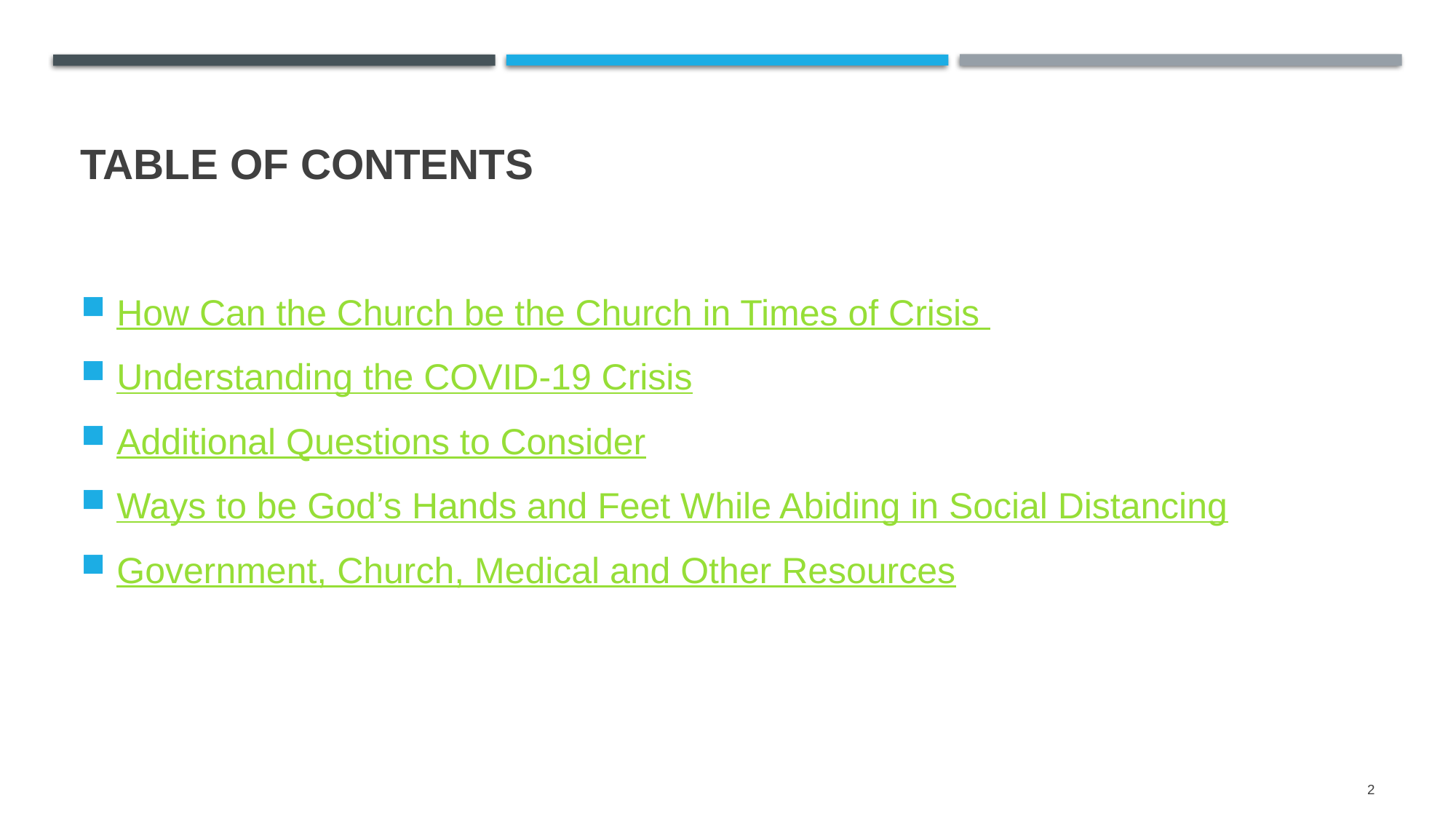

# Table of Contents
How Can the Church be the Church in Times of Crisis
Understanding the COVID-19 Crisis
Additional Questions to Consider
Ways to be God’s Hands and Feet While Abiding in Social Distancing
Government, Church, Medical and Other Resources

2